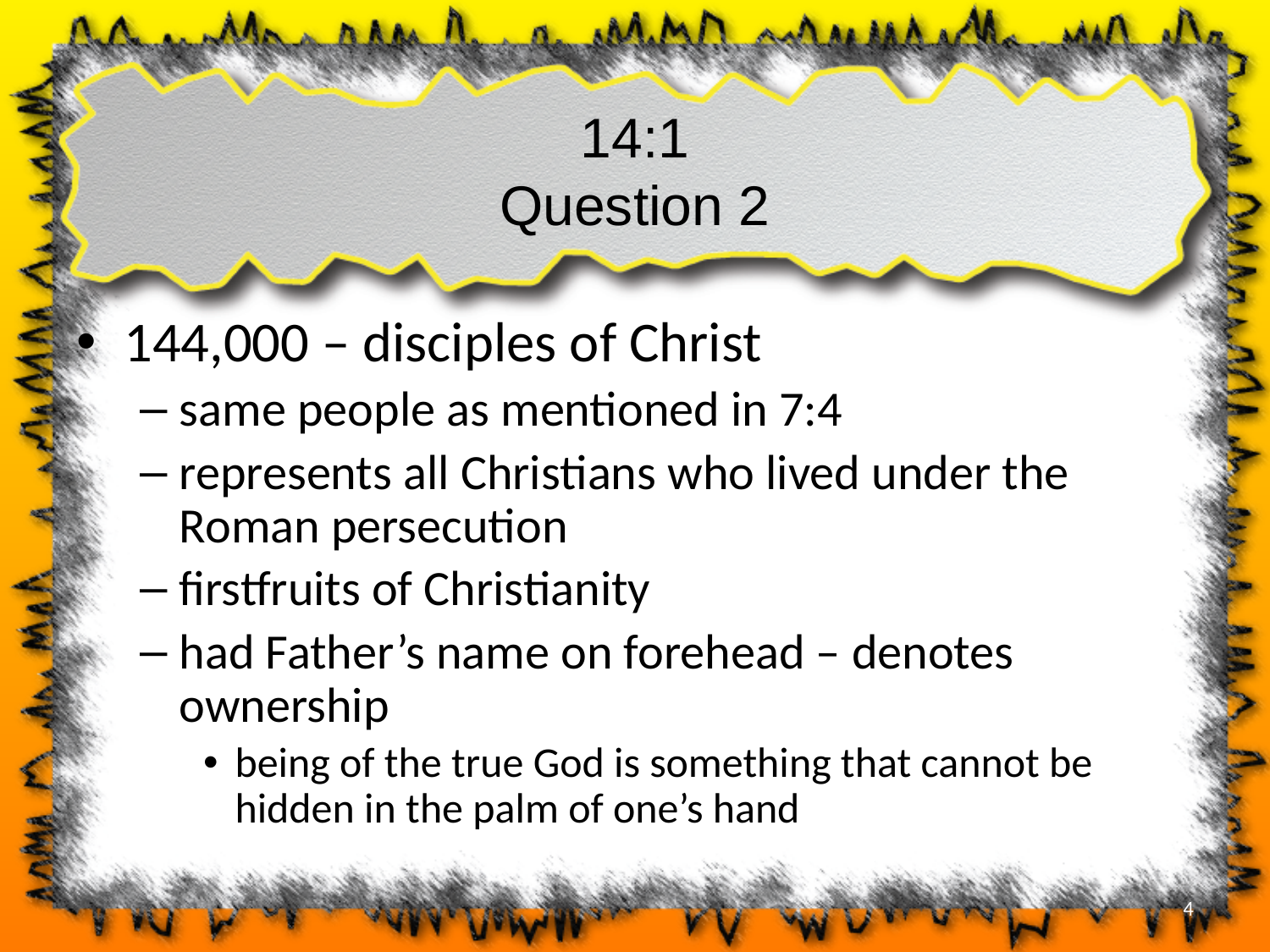

# 14:1 Question 2
144,000 – disciples of Christ
same people as mentioned in 7:4
represents all Christians who lived under the Roman persecution
firstfruits of Christianity
had Father’s name on forehead – denotes ownership
being of the true God is something that cannot be hidden in the palm of one’s hand
4